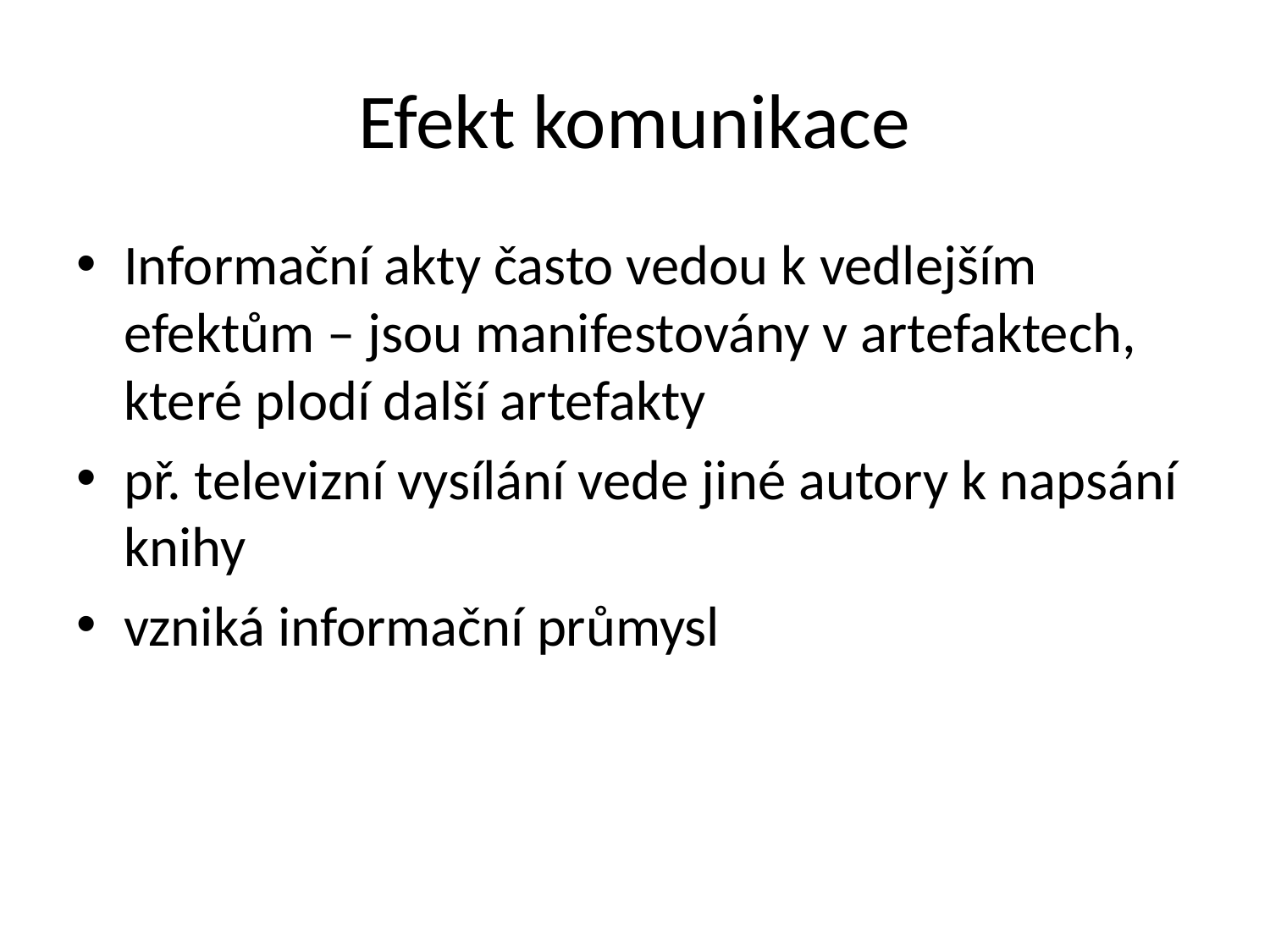

# Efekt komunikace
Informační akty často vedou k vedlejším efektům – jsou manifestovány v artefaktech, které plodí další artefakty
př. televizní vysílání vede jiné autory k napsání knihy
vzniká informační průmysl